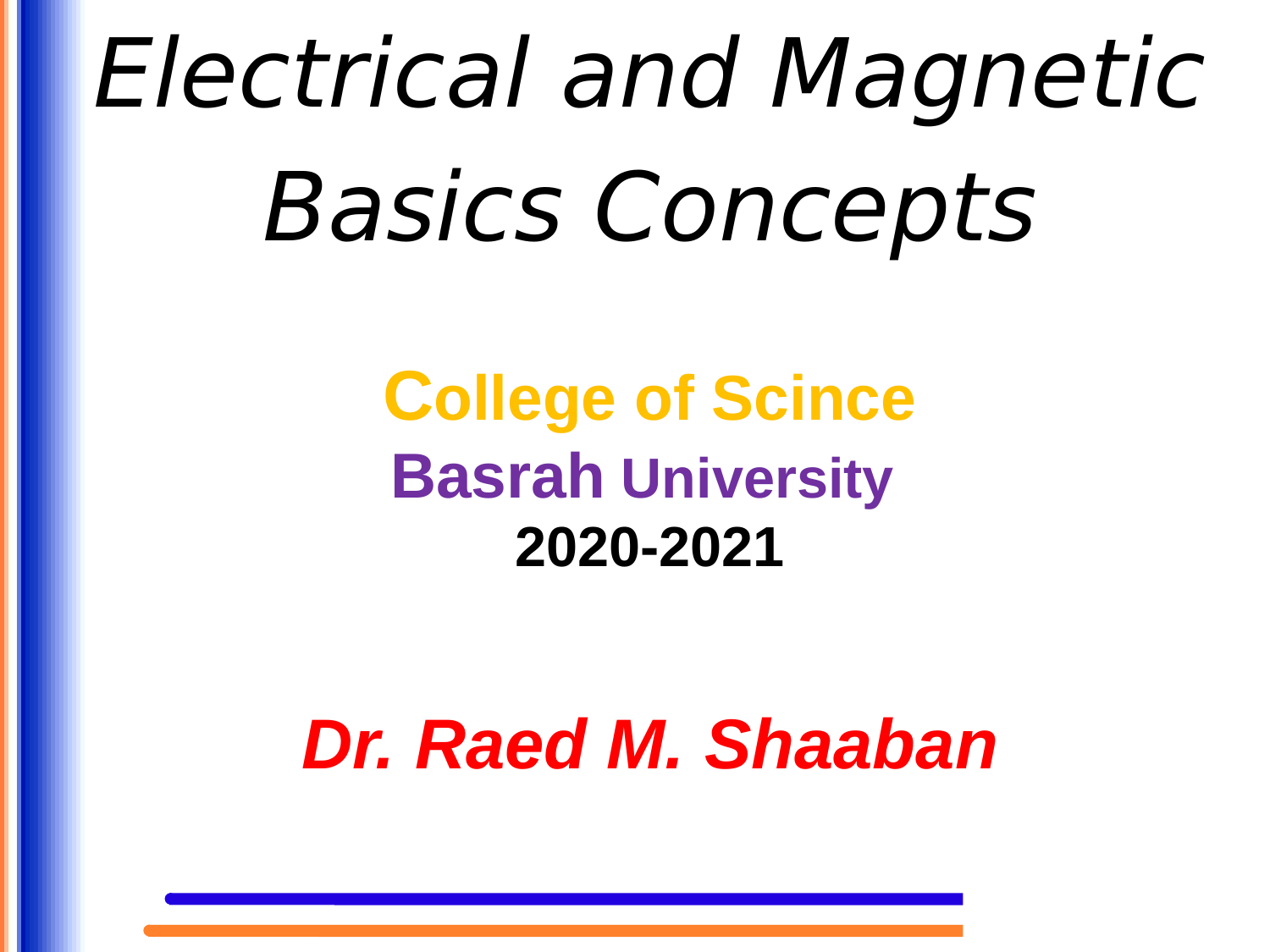

Electrical and Magnetic
Basics Concepts
College of Scince
Basrah University
2020-2021
Dr. Raed M. Shaaban